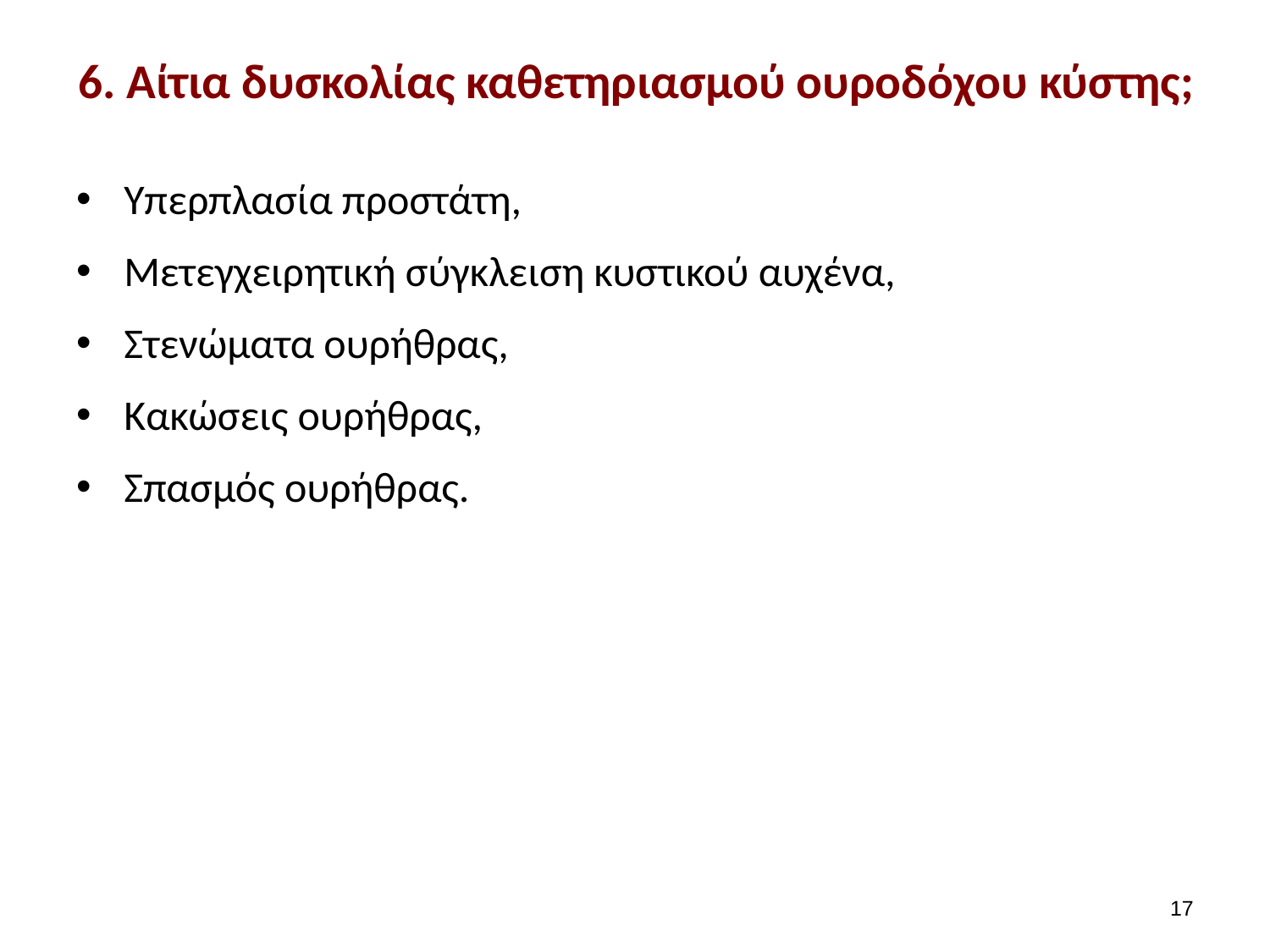

# 6. Αίτια δυσκολίας καθετηριασμού ουροδόχου κύστης;
Υπερπλασία προστάτη,
Μετεγχειρητική σύγκλειση κυστικού αυχένα,
Στενώματα ουρήθρας,
Κακώσεις ουρήθρας,
Σπασμός ουρήθρας.

17